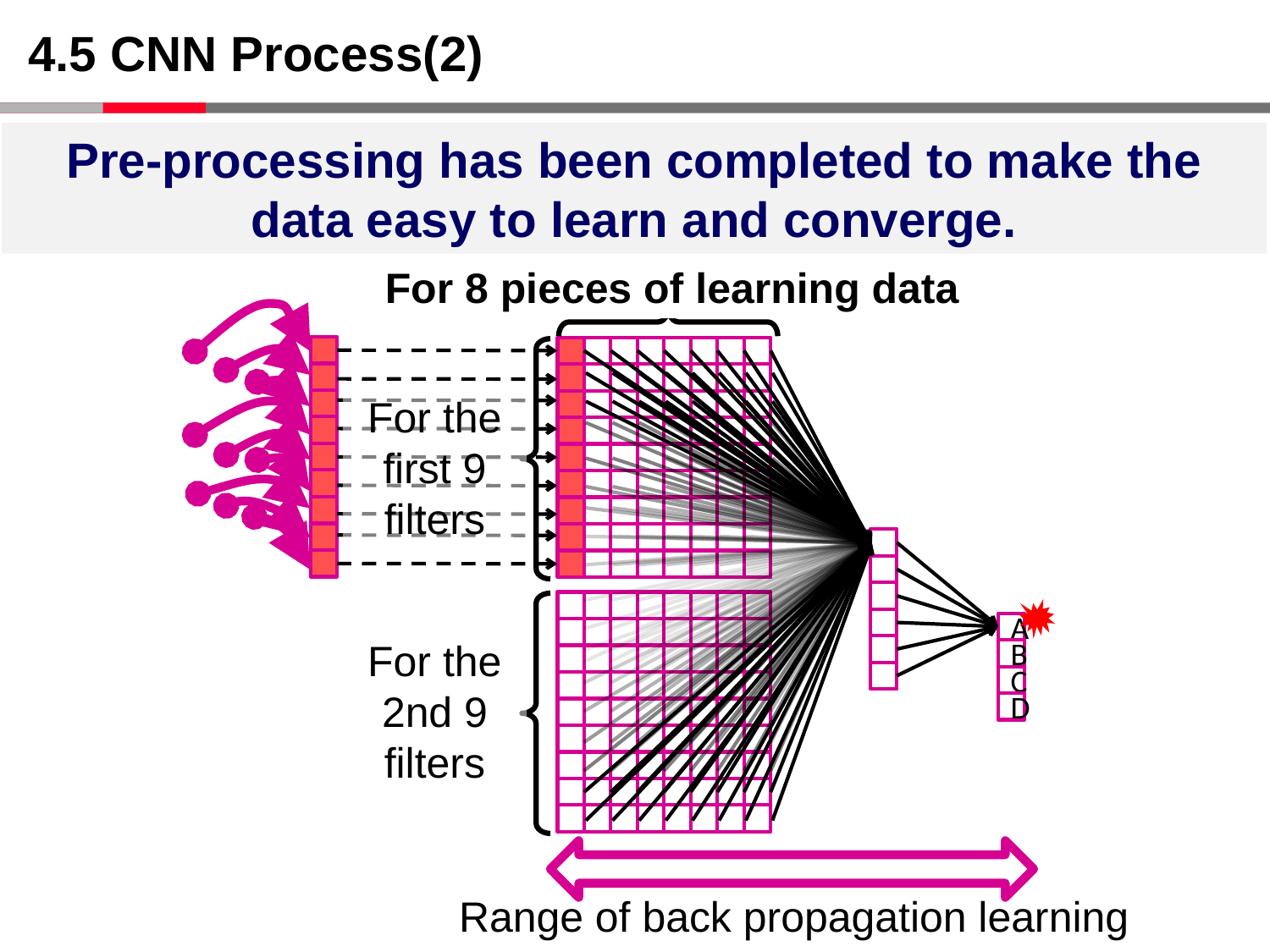

# 4.5 CNN Process(2)
Pre-processing has been completed to make the data easy to learn and converge.

For 8 pieces of learning data

For the first 9 filters

A

For the 2nd 9 filters

B

C

D

Range of back propagation learning